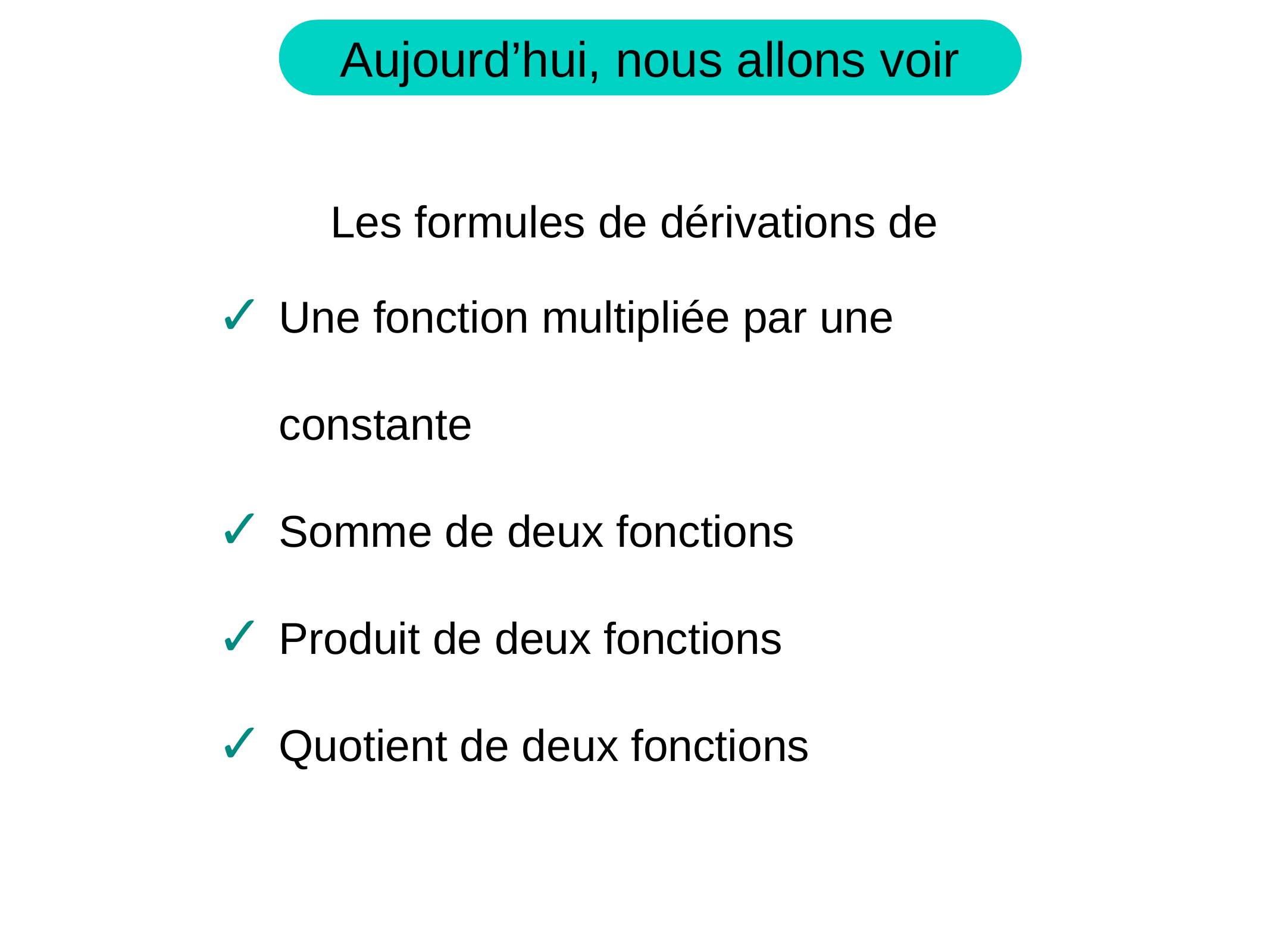

Les formules de dérivations de
Une fonction multipliée par une constante
Somme de deux fonctions
Produit de deux fonctions
Quotient de deux fonctions